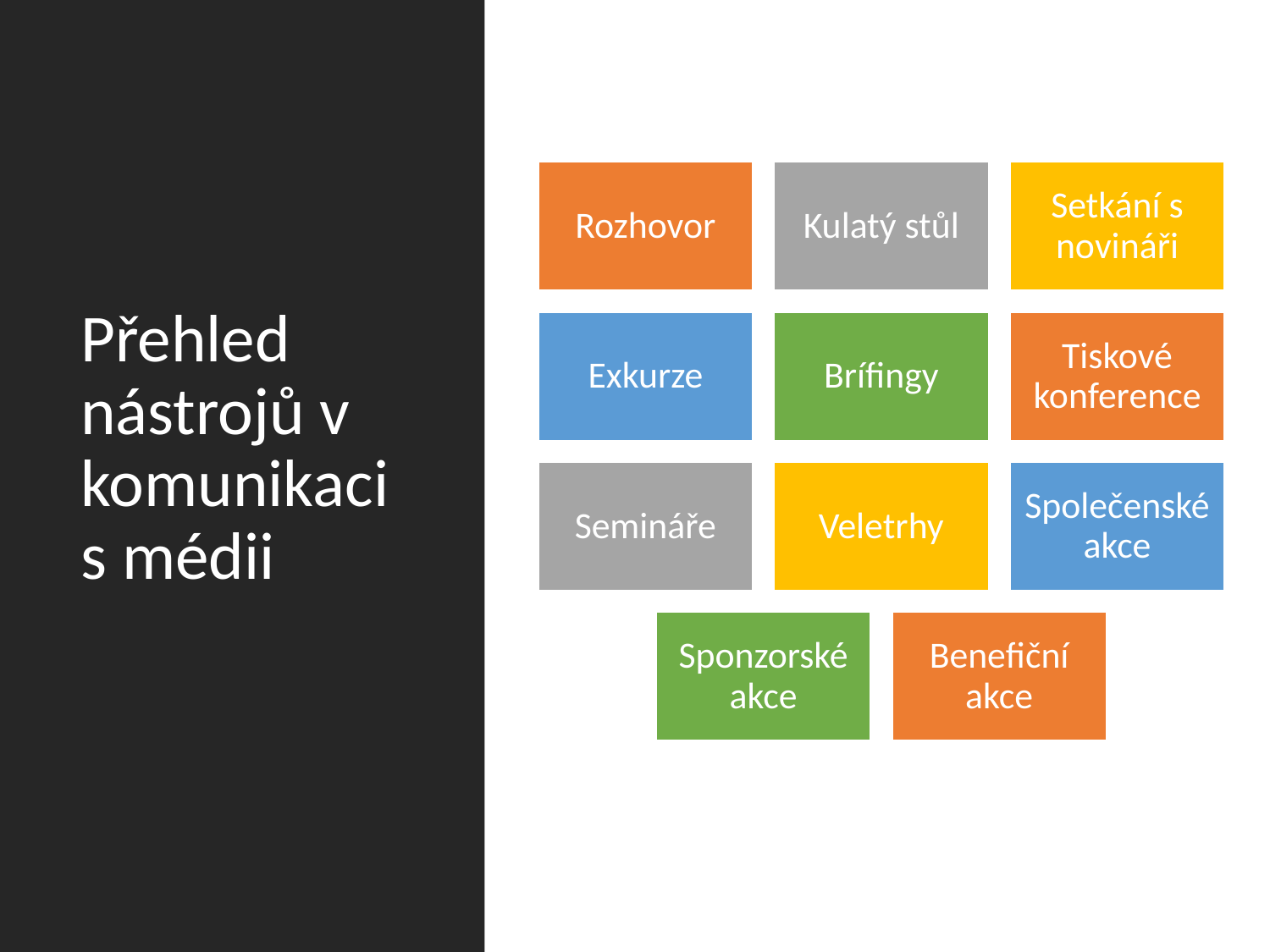

Rozhovor
Kulatý stůl
Setkání s novináři
Exkurze
Brífingy
Tiskové konference
Semináře
Veletrhy
Společenské akce
Sponzorské akce
Benefiční akce
# Přehled nástrojů v komunikaci s médii